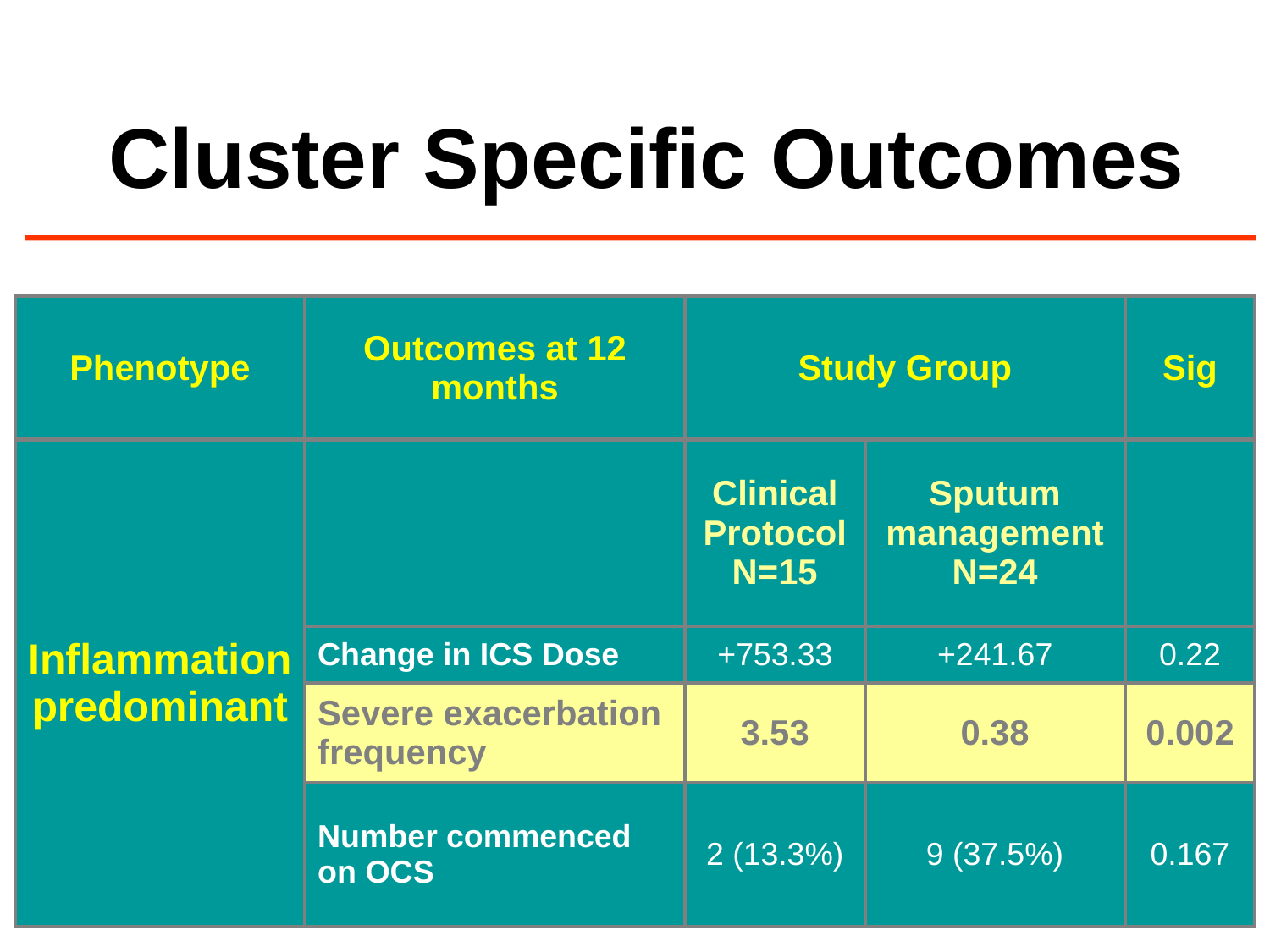

Cluster Specific Outcomes

| Phenotype | Outcomes at 12 months | Study Group |  | Sig |
| --- | --- | --- | --- | --- |
| Inflammation predominant |  | Clinical Protocol N=15 | Sputum management N=24 |  |
|  | Change in ICS Dose | +753.33 | +241.67 | 0.22 |
|  | Severe exacerbation frequency | 3.53 | 0.38 | 0.002 |
|  | Number commenced on OCS | 2 (13.3%) | 9 (37.5%) | 0.167 |